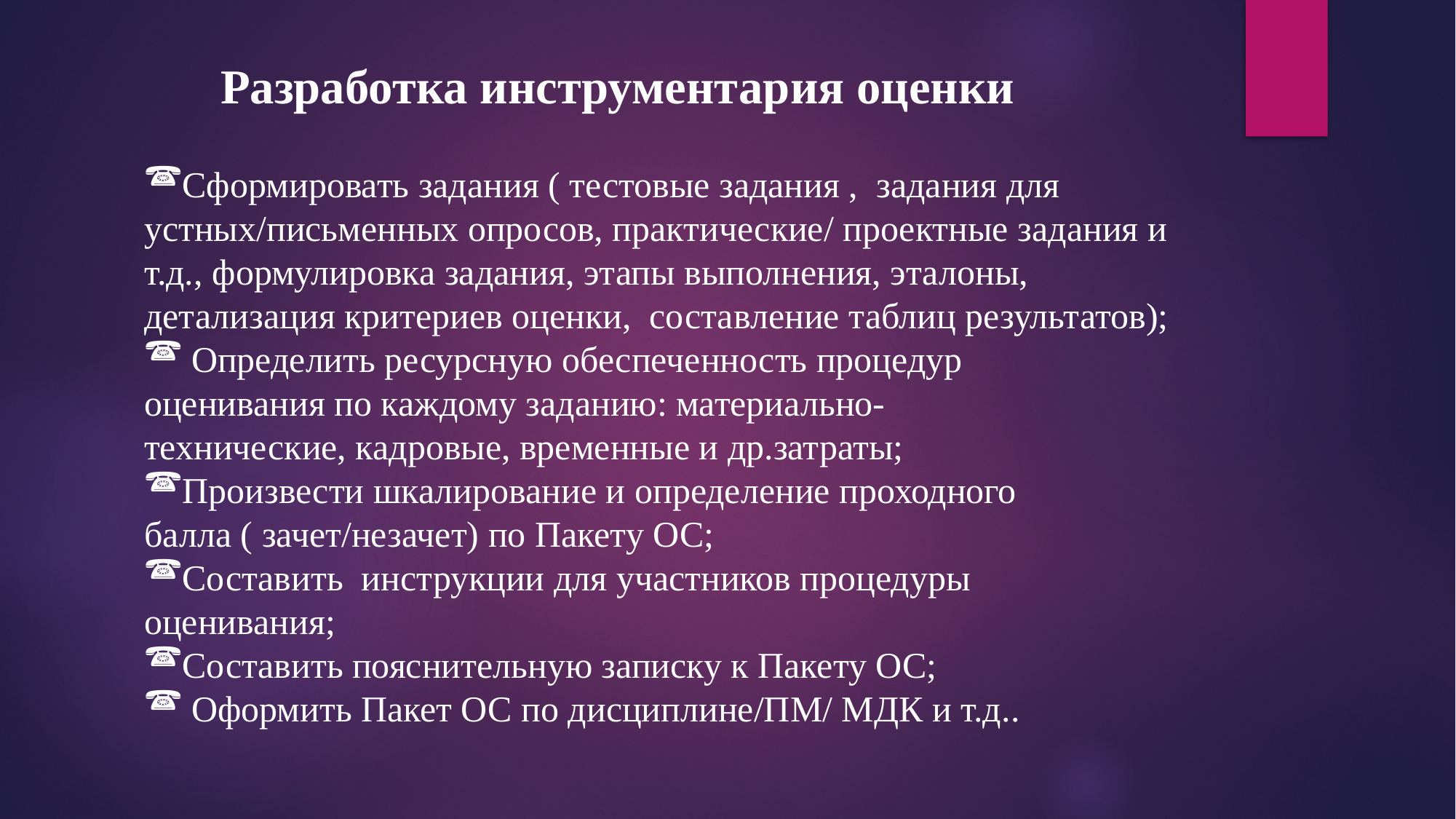

Разработка инструментария оценки
Сформировать задания ( тестовые задания ,  задания для устных/письменных опросов, практические/ проектные задания и т.д., формулировка задания, этапы выполнения, эталоны,  детализация критериев оценки,  составление таблиц результатов);
 Определить ресурсную обеспеченность процедур
оценивания по каждому заданию: материально-
технические, кадровые, временные и др.затраты;
Произвести шкалирование и определение проходного
балла ( зачет/незачет) по Пакету ОС;
Составить  инструкции для участников процедуры
оценивания;
Составить пояснительную записку к Пакету ОС;
 Оформить Пакет ОС по дисциплине/ПМ/ МДК и т.д..